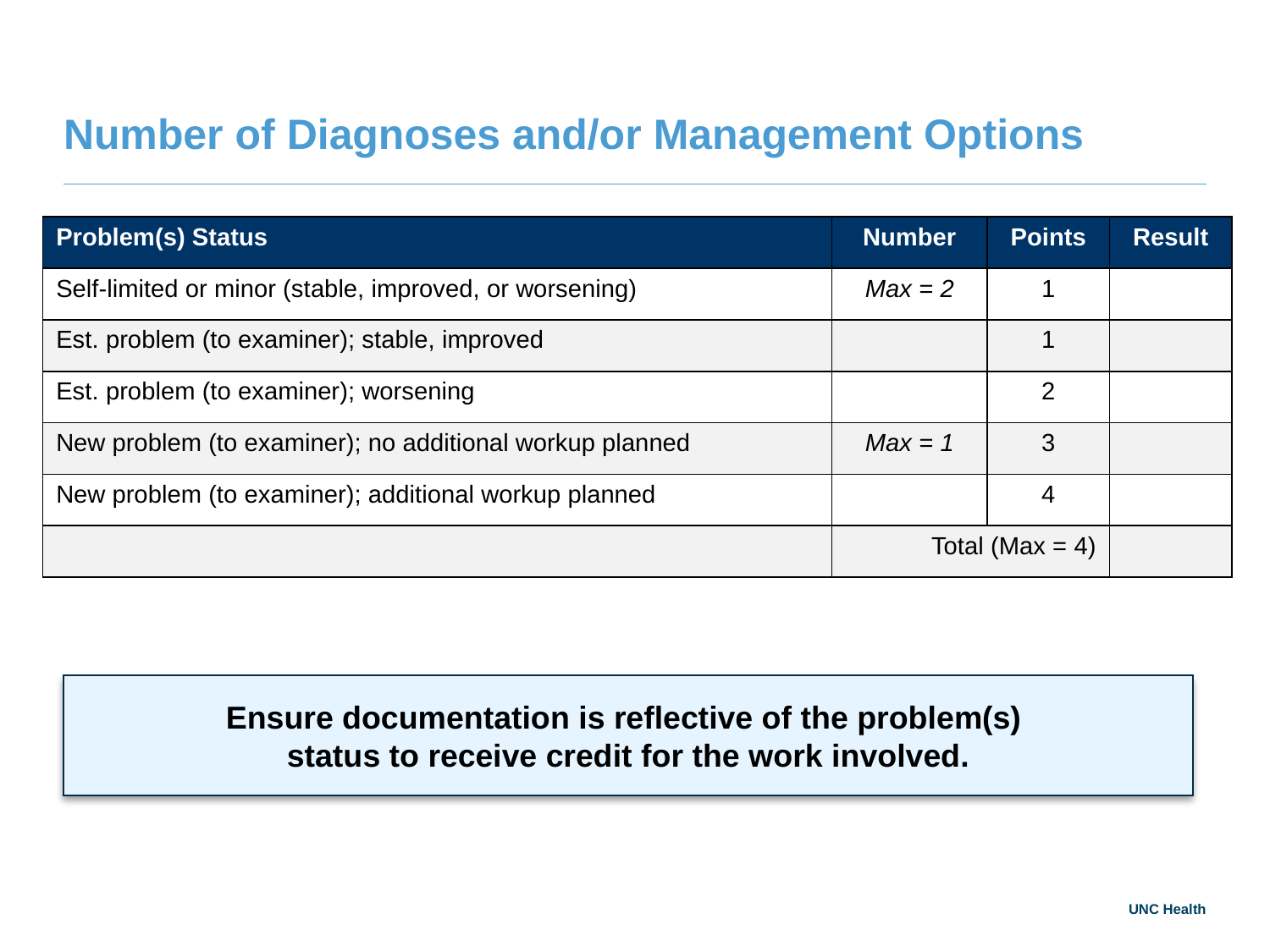

# Number of Diagnoses and/or Management Options
| Problem(s) Status | Number | Points | Result |
| --- | --- | --- | --- |
| Self-limited or minor (stable, improved, or worsening) | Max = 2 | 1 |  |
| Est. problem (to examiner); stable, improved |  | 1 |  |
| Est. problem (to examiner); worsening |  | 2 |  |
| New problem (to examiner); no additional workup planned | Max = 1 | 3 |  |
| New problem (to examiner); additional workup planned |  | 4 |  |
|  | Total (Max = 4) |  |  |
Ensure documentation is reflective of the problem(s)
status to receive credit for the work involved.